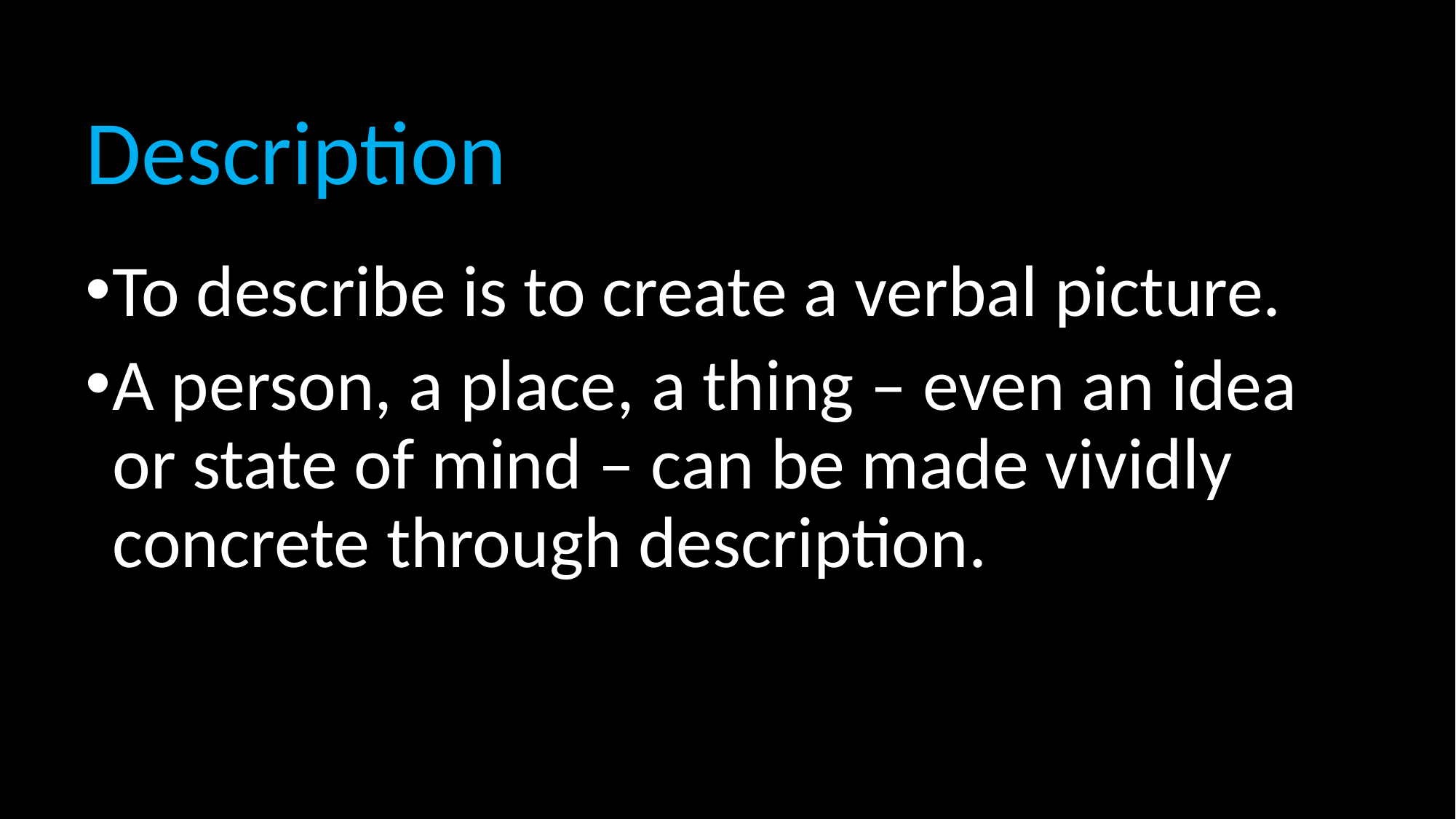

# Description
To describe is to create a verbal picture.
A person, a place, a thing – even an idea or state of mind – can be made vividly concrete through description.